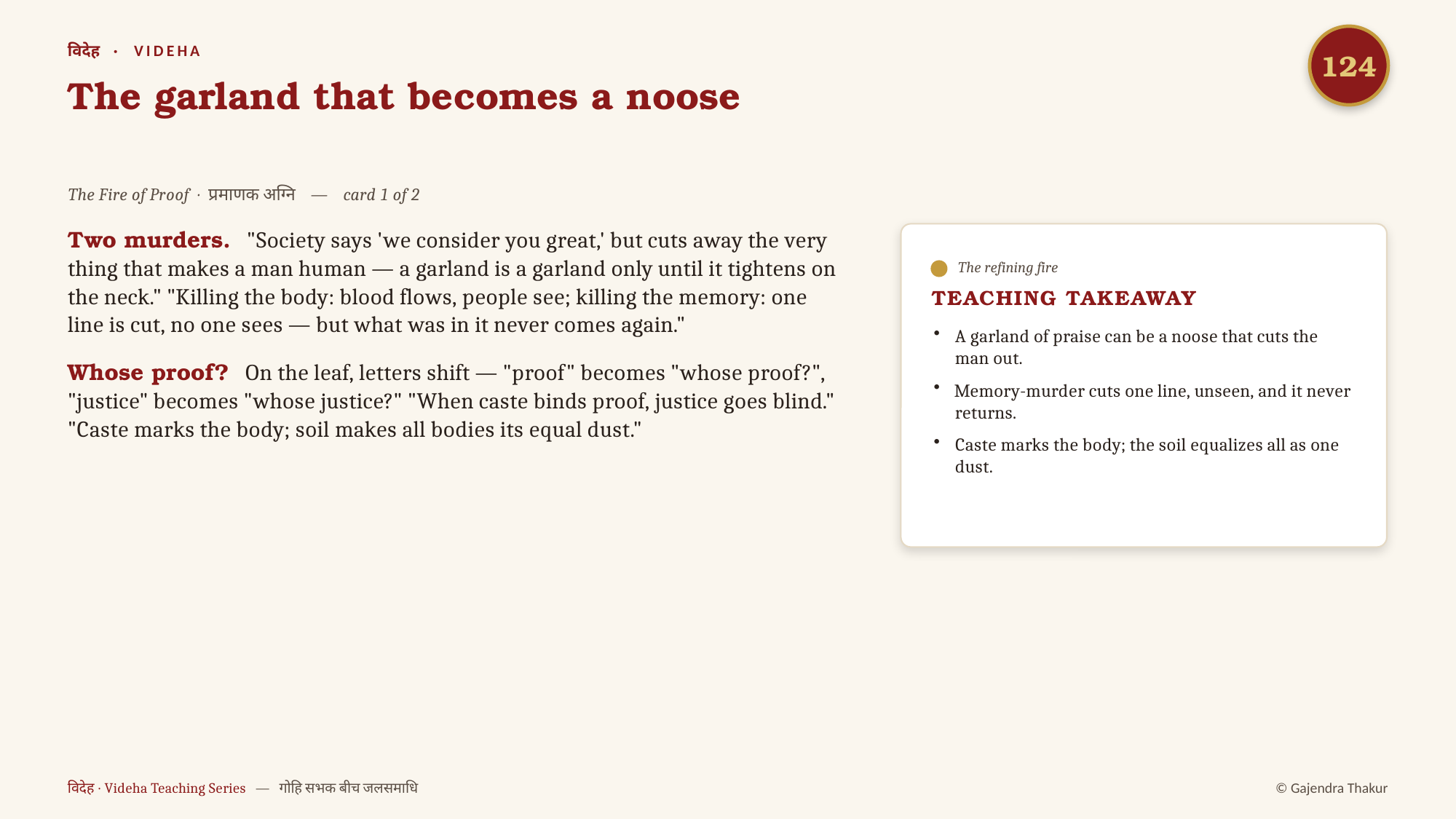

124
विदेह  ·  VIDEHA
The garland that becomes a noose
The Fire of Proof  ·  प्रमाणक अग्नि    —    card 1 of 2
Two murders.  "Society says 'we consider you great,' but cuts away the very thing that makes a man human — a garland is a garland only until it tightens on the neck." "Killing the body: blood flows, people see; killing the memory: one line is cut, no one sees — but what was in it never comes again."
Whose proof?  On the leaf, letters shift — "proof" becomes "whose proof?", "justice" becomes "whose justice?" "When caste binds proof, justice goes blind." "Caste marks the body; soil makes all bodies its equal dust."

The refining fire

TEACHING TAKEAWAY
A garland of praise can be a noose that cuts the man out.
Memory-murder cuts one line, unseen, and it never returns.
Caste marks the body; the soil equalizes all as one dust.
विदेह · Videha Teaching Series   —   गोहि सभक बीच जलसमाधि
© Gajendra Thakur